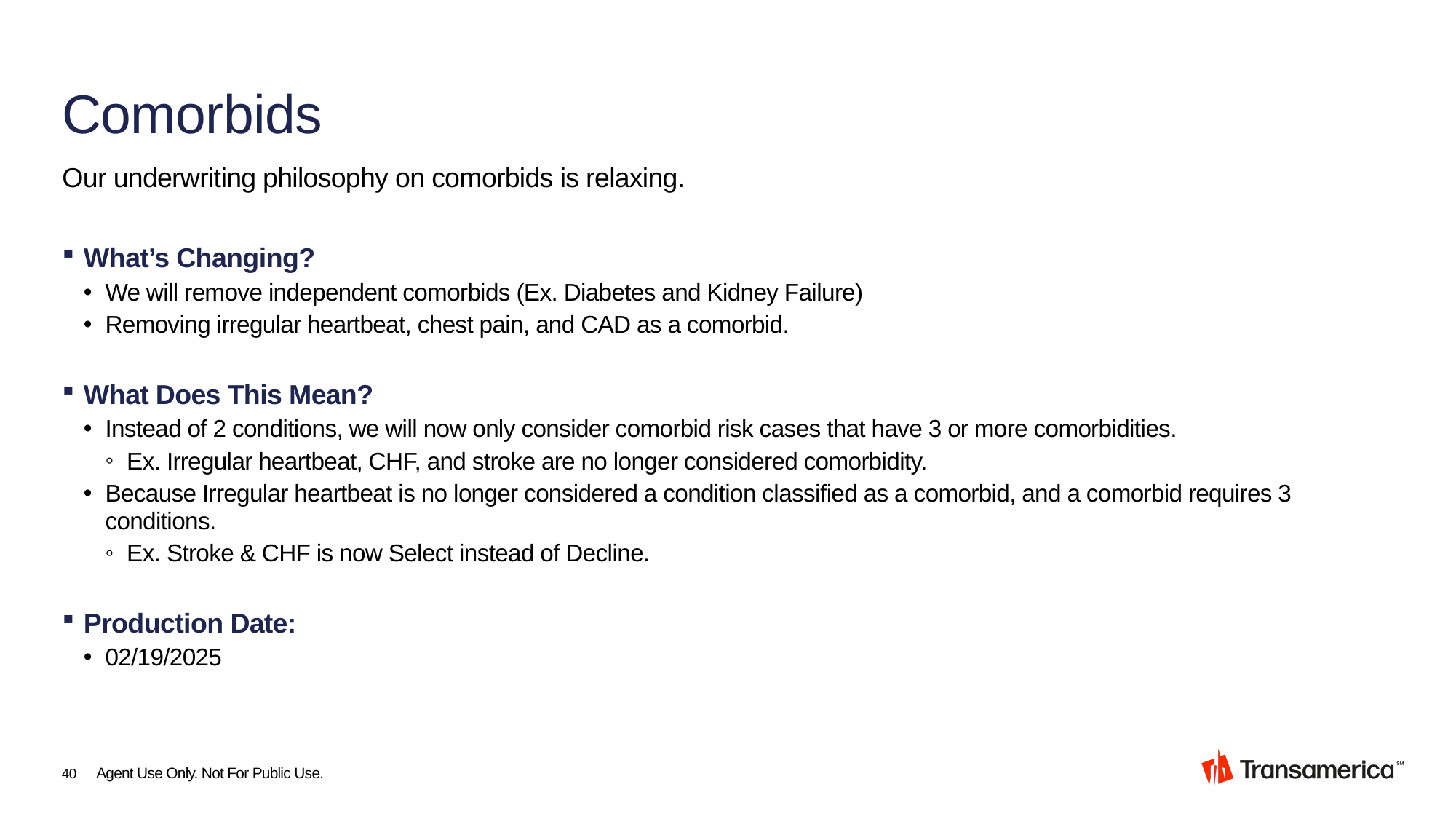

# Comorbids
Our underwriting philosophy on comorbids is relaxing.

What’s Changing?
We will remove independent comorbids (Ex. Diabetes and Kidney Failure)
Removing irregular heartbeat, chest pain, and CAD as a comorbid.

What Does This Mean?
Instead of 2 conditions, we will now only consider comorbid risk cases that have 3 or more comorbidities.
Ex. Irregular heartbeat, CHF, and stroke are no longer considered comorbidity.
Because Irregular heartbeat is no longer considered a condition classified as a comorbid, and a comorbid requires 3 conditions.
Ex. Stroke & CHF is now Select instead of Decline.

Production Date:
02/19/2025
40
Agent Use Only. Not For Public Use.